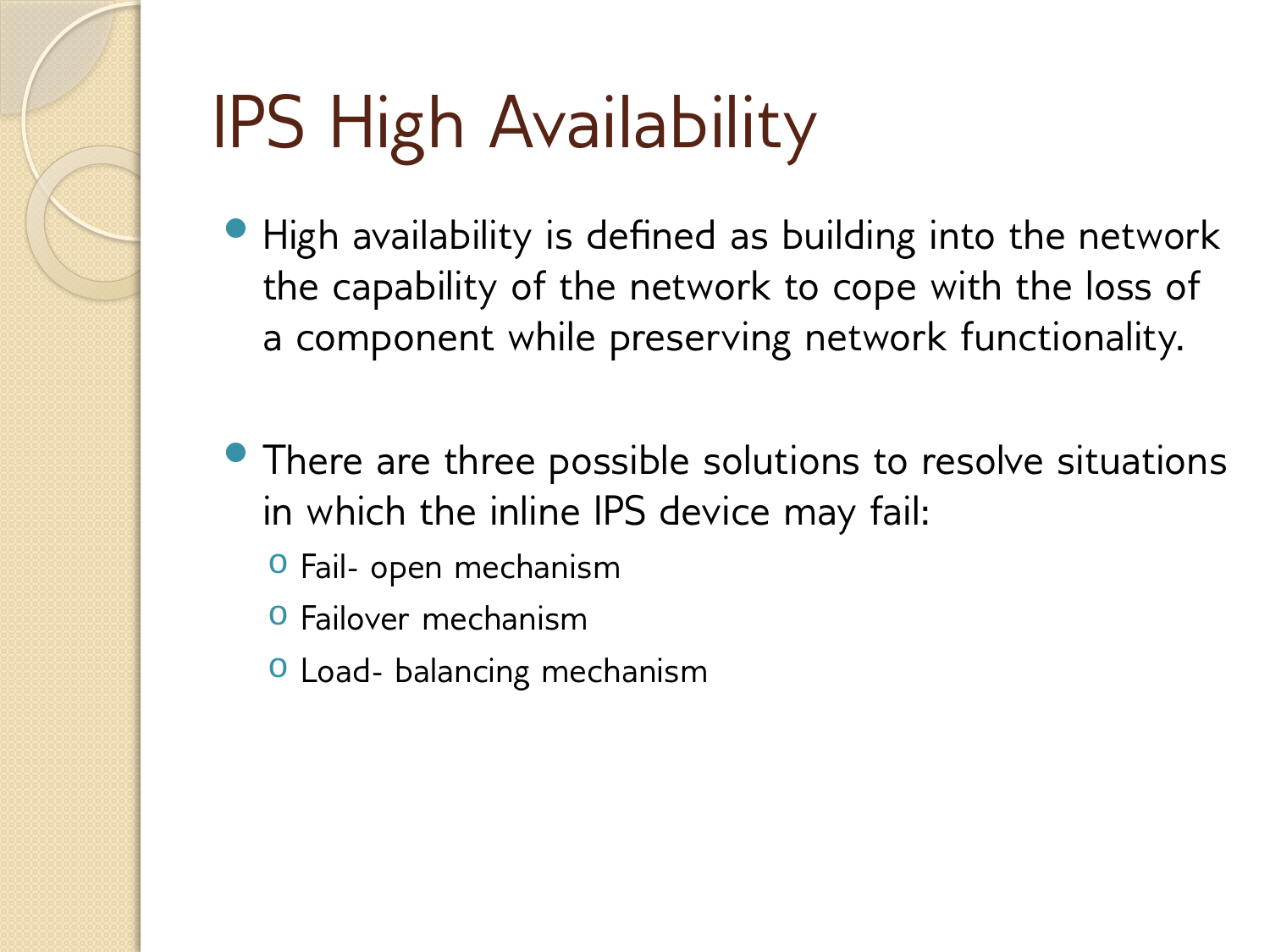

# IPS High Availability
High availability is defined as building into the network the capability of the network to cope with the loss of a component while preserving network functionality.

There are three possible solutions to resolve situations in which the inline IPS device may fail:
Fail- open mechanism
Failover mechanism
Load- balancing mechanism